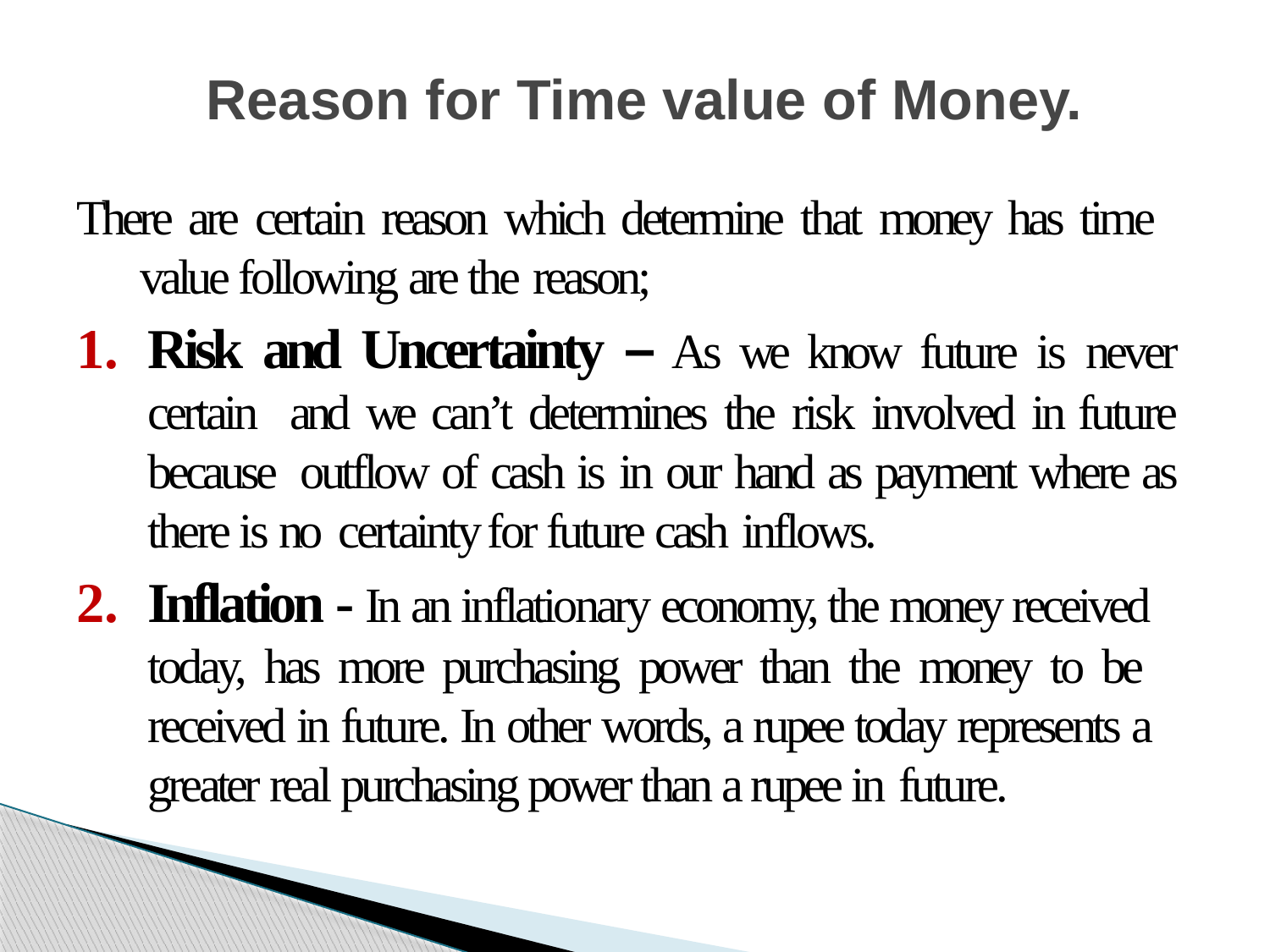

# Reason for Time value of Money.

There are certain reason which determine that money has time  value following are the reason;
Risk and Uncertainty – As we know future is never certain  and we can’t determines the risk involved in future because  outflow of cash is in our hand as payment where as there is no  certainty for future cash inflows.
Inflation - In an inflationary economy, the money received  today, has more purchasing power than the money to be  received in future. In other words, a rupee today represents a  greater real purchasing power than a rupee in future.